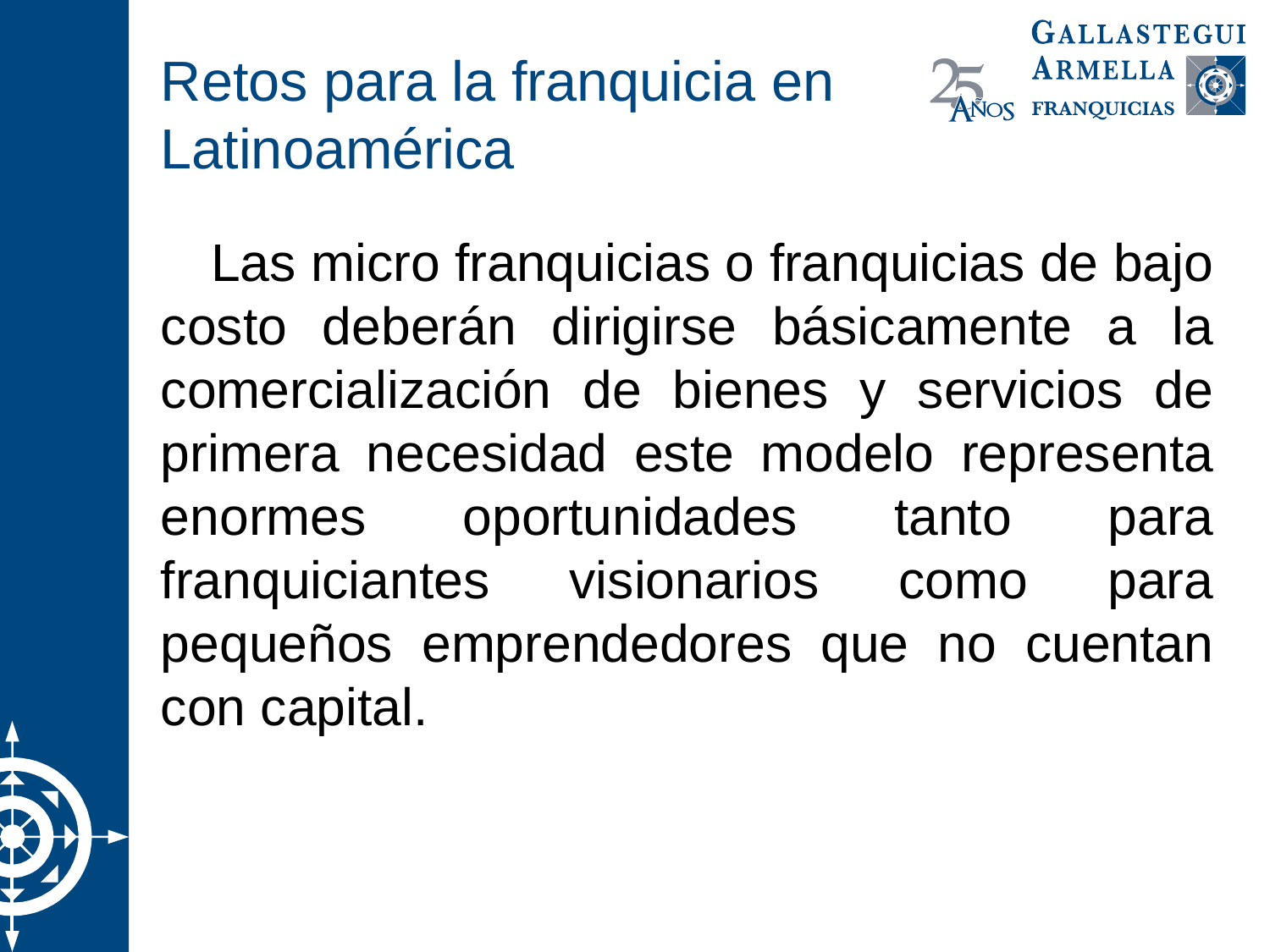

# Retos para la franquicia en Latinoamérica
Las micro franquicias o franquicias de bajo costo deberán dirigirse básicamente a la comercialización de bienes y servicios de primera necesidad este modelo representa enormes oportunidades tanto para franquiciantes visionarios como para pequeños emprendedores que no cuentan con capital.